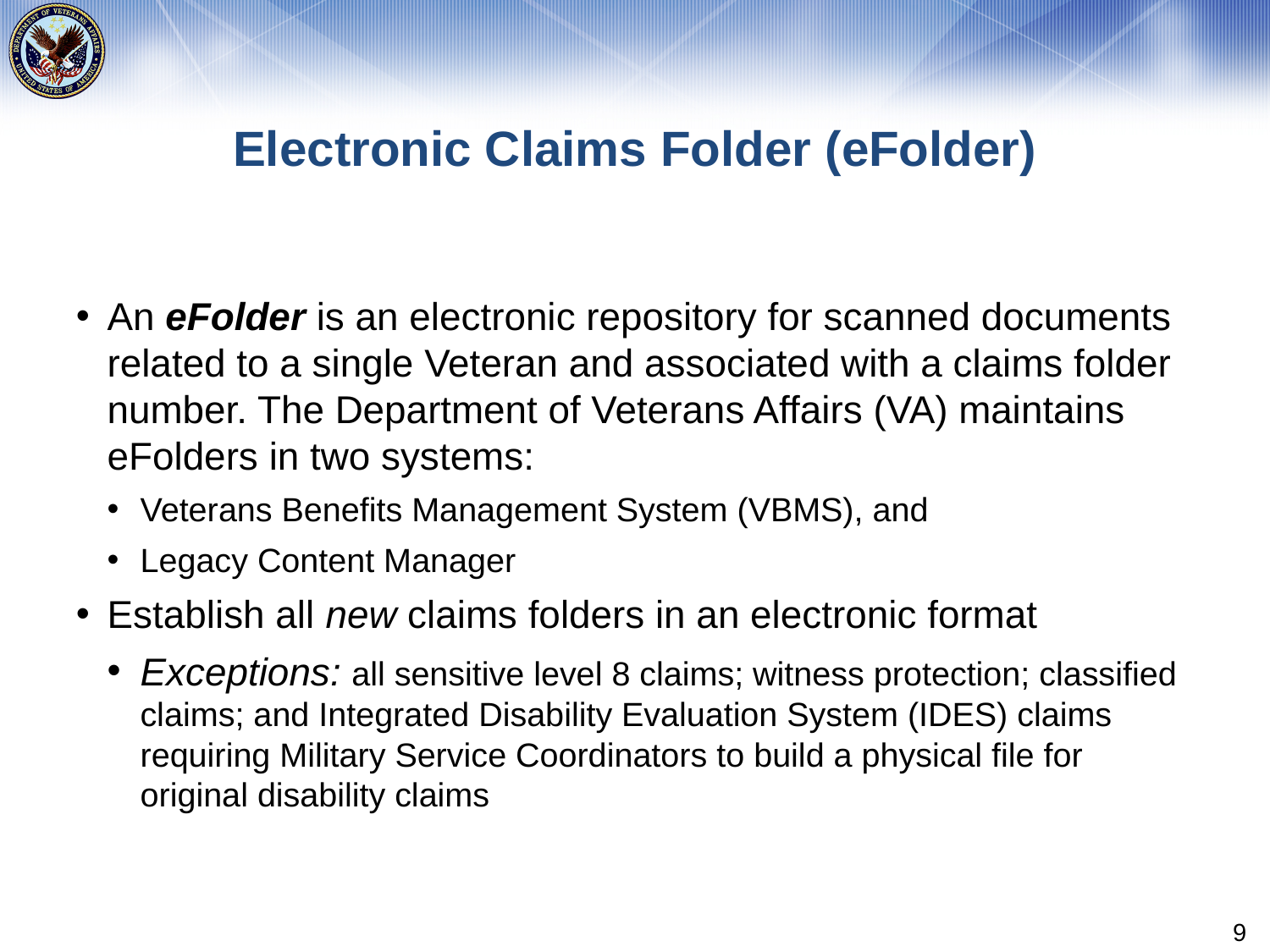

# Electronic Claims Folder (eFolder)
An eFolder is an electronic repository for scanned documents related to a single Veteran and associated with a claims folder number. The Department of Veterans Affairs (VA) maintains eFolders in two systems:
Veterans Benefits Management System (VBMS), and
Legacy Content Manager
Establish all new claims folders in an electronic format
Exceptions: all sensitive level 8 claims; witness protection; classified claims; and Integrated Disability Evaluation System (IDES) claims requiring Military Service Coordinators to build a physical file for original disability claims
9